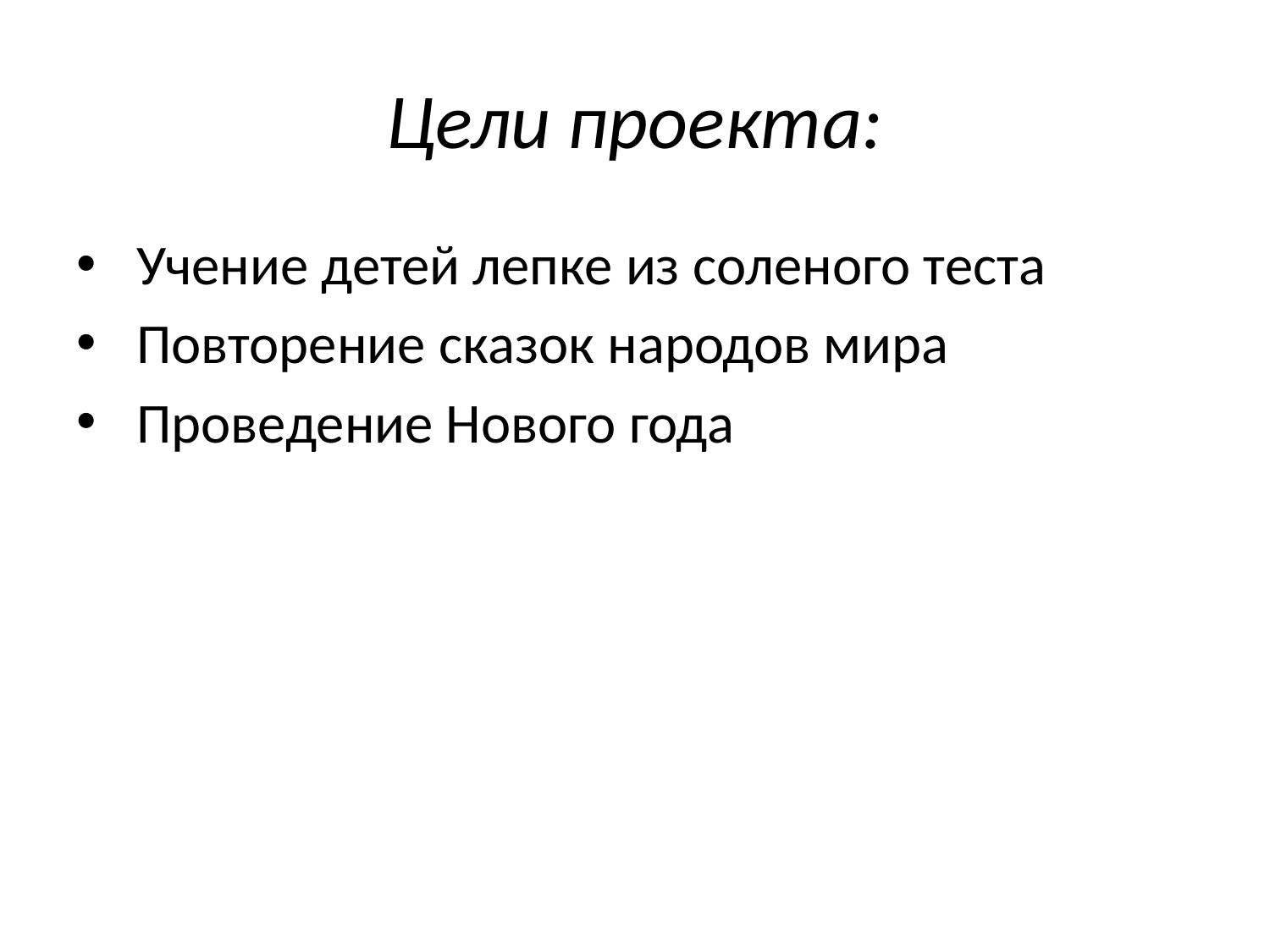

# Цели проекта:
 Учение детей лепке из соленого теста
 Повторение сказок народов мира
 Проведение Нового года